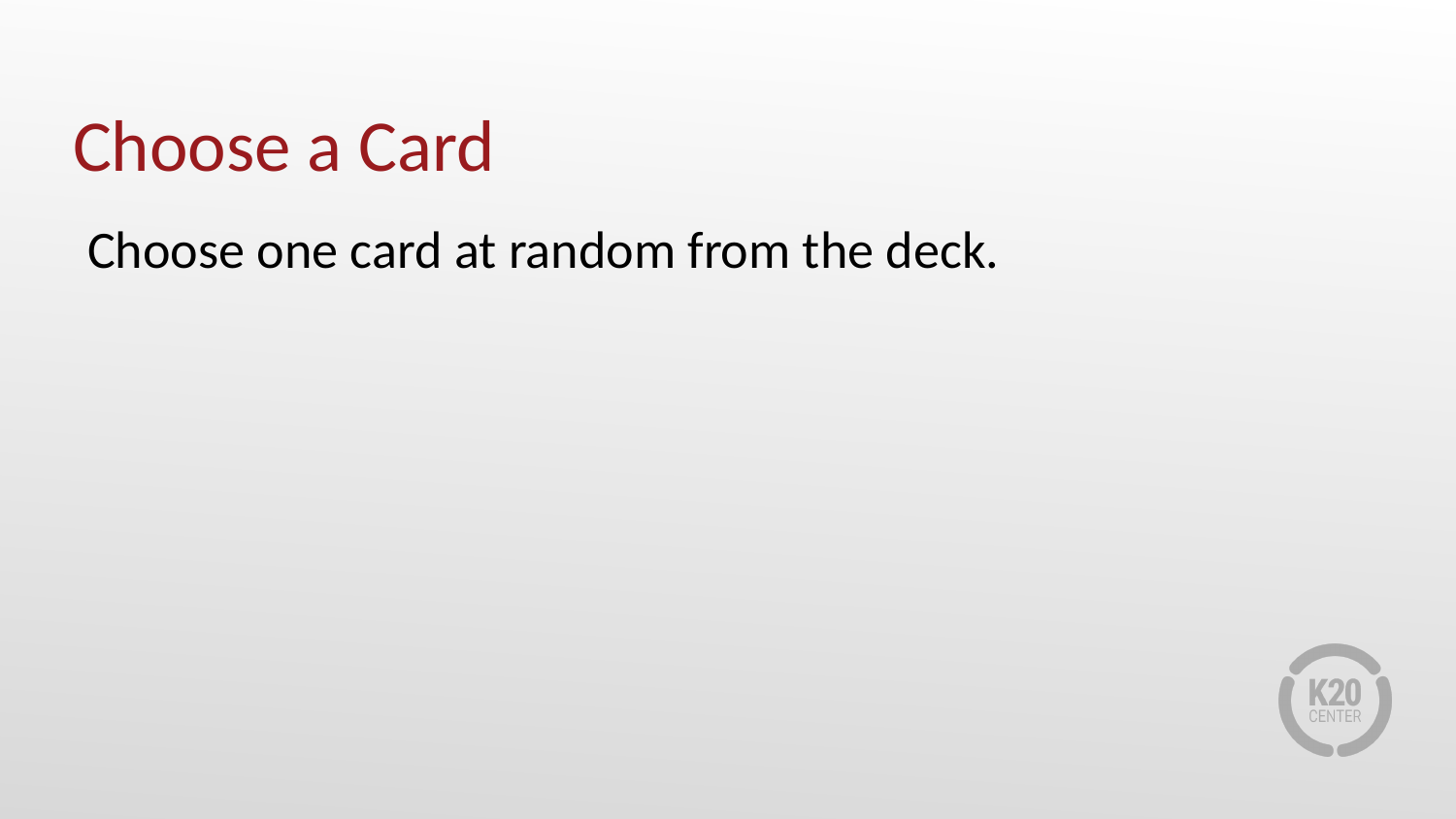

# Choose a Card
Choose one card at random from the deck.